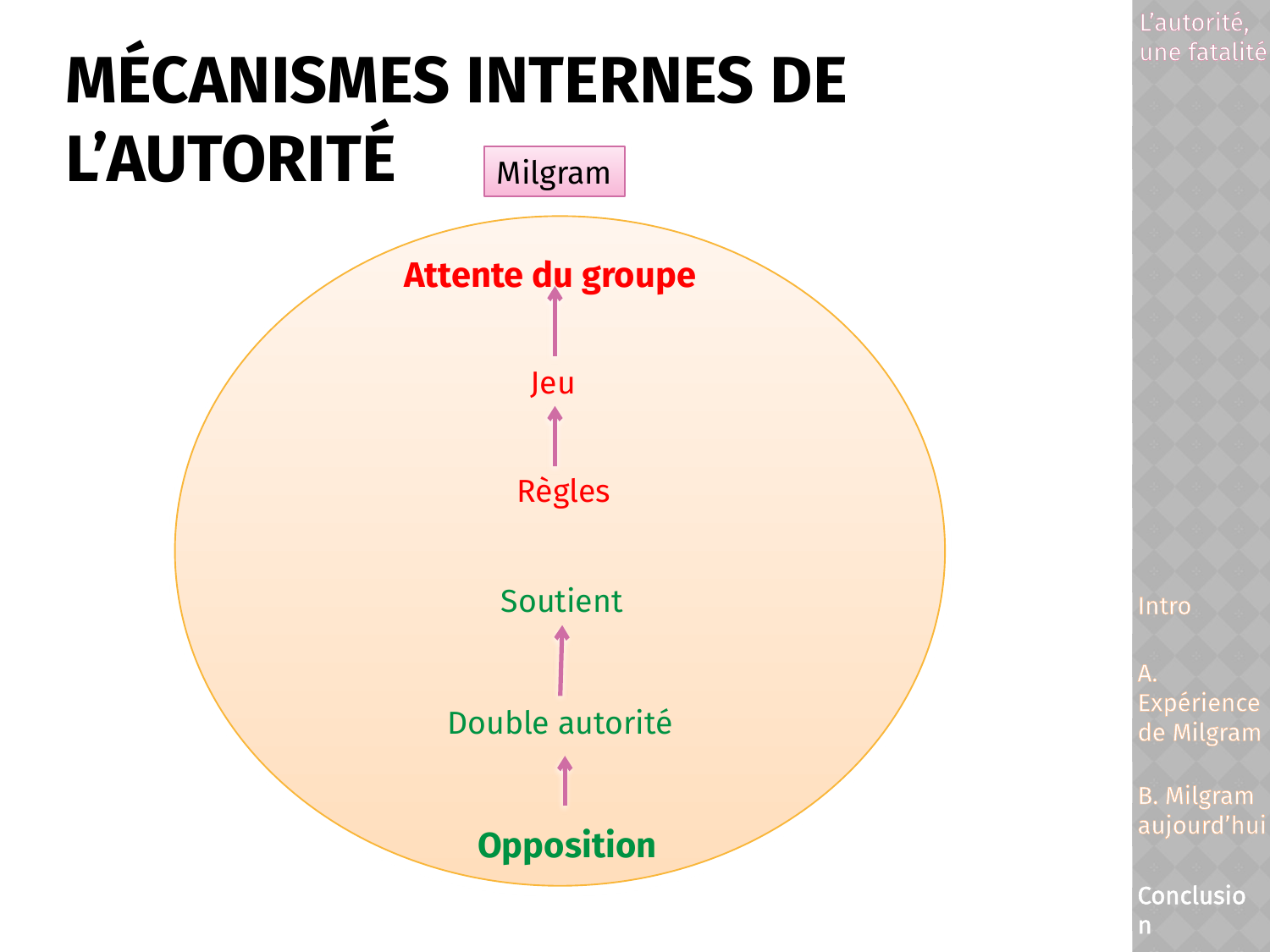

L’autorité,
une fatalité
# Mécanismes internes de l’autorité
Milgram

Attente du groupe
Jeu
Règles
Soutient
Intro
A. Expérience de Milgram
Double autorité
B. Milgram aujourd’hui
Opposition
Conclusion